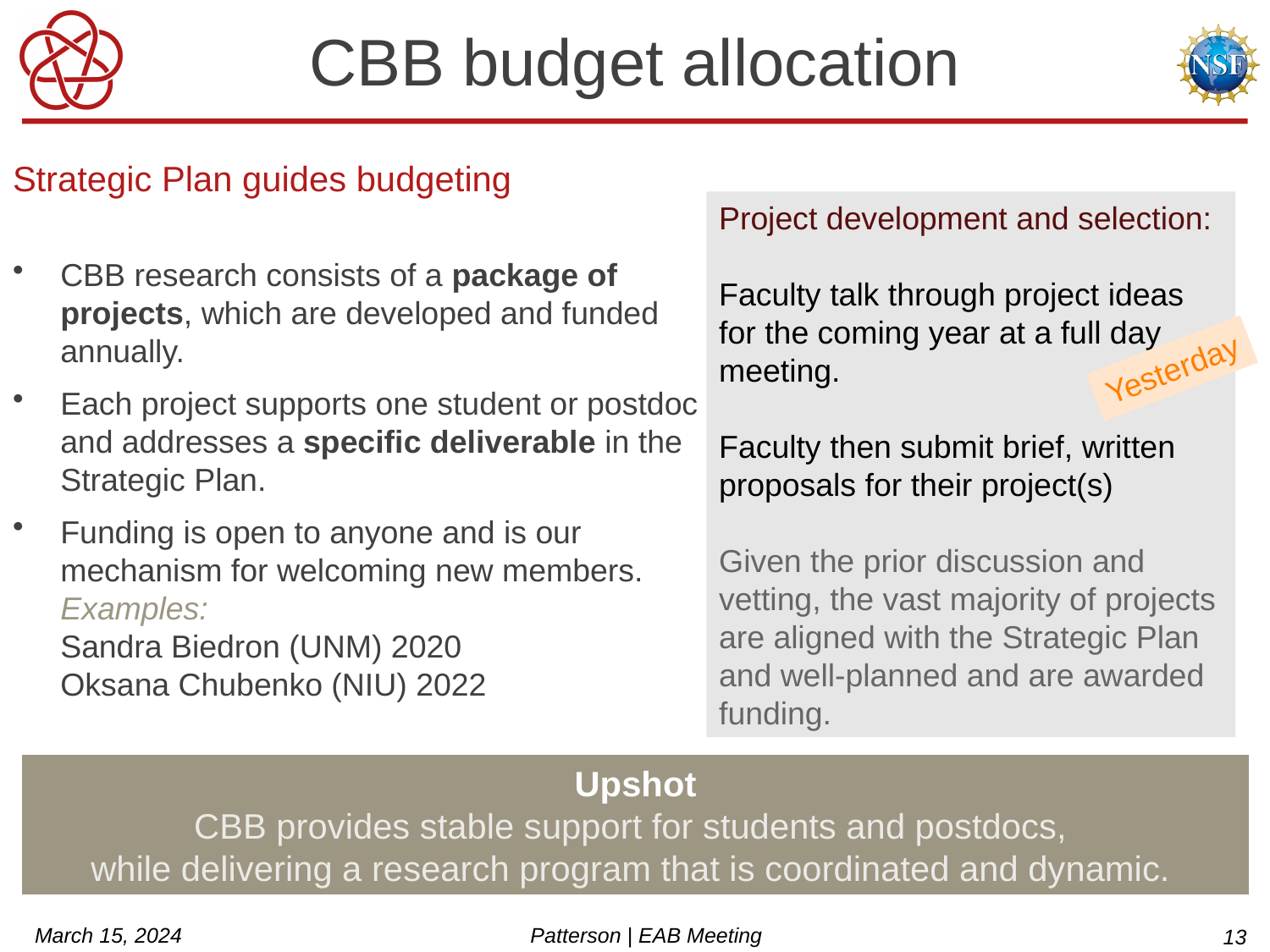

# CBB budget allocation
Strategic Plan guides budgeting
CBB research consists of a package of projects, which are developed and funded annually.
Each project supports one student or postdoc and addresses a specific deliverable in the Strategic Plan.
Funding is open to anyone and is our mechanism for welcoming new members.
Examples:
Sandra Biedron (UNM) 2020
Oksana Chubenko (NIU) 2022
Project development and selection:
Faculty talk through project ideas for the coming year at a full day meeting.
Faculty then submit brief, written proposals for their project(s)
Given the prior discussion and vetting, the vast majority of projects are aligned with the Strategic Plan and well-planned and are awarded funding.
Yesterday
Upshot
CBB provides stable support for students and postdocs,
while delivering a research program that is coordinated and dynamic.
March 15, 2024
Patterson | EAB Meeting
13